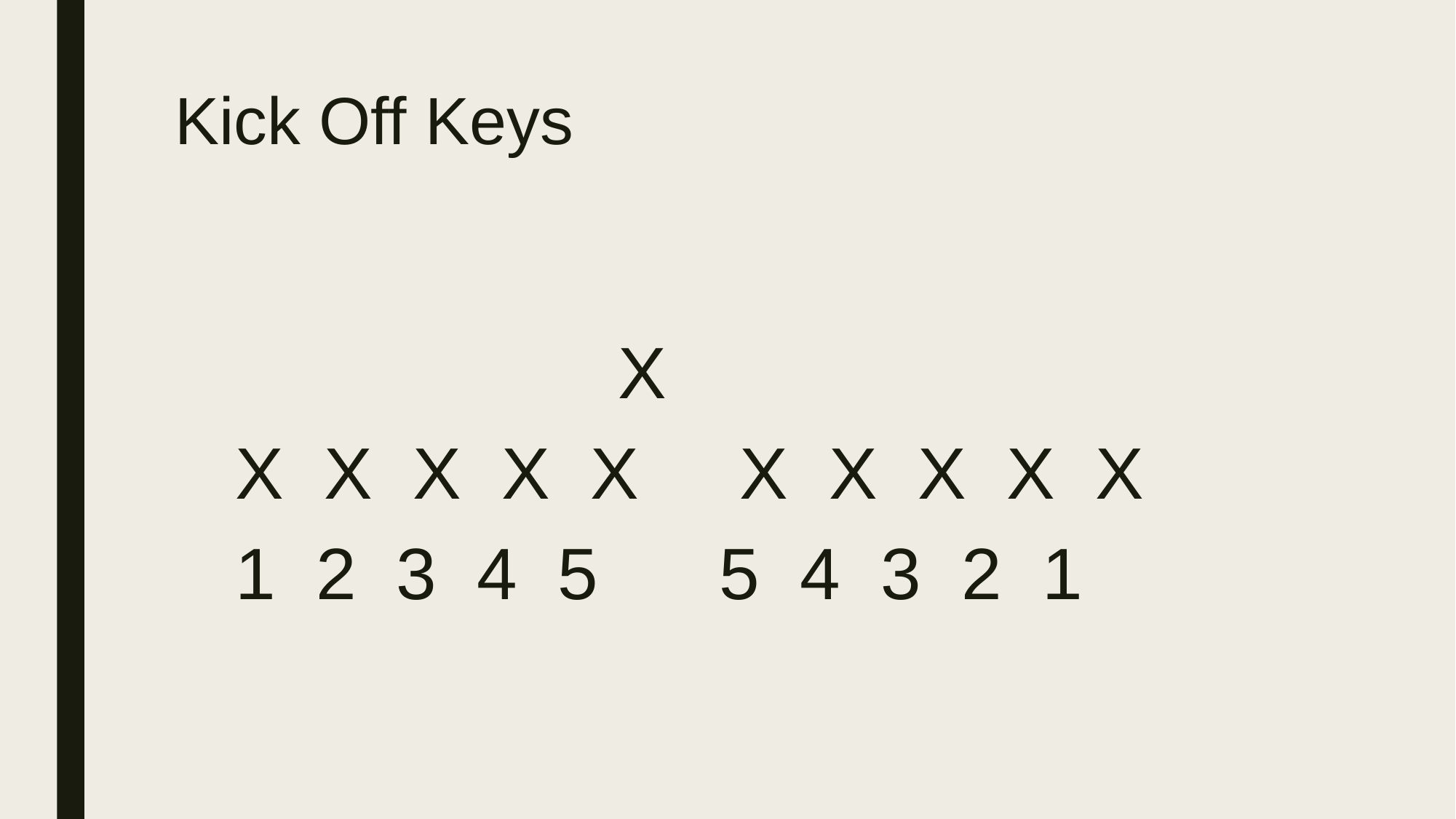

# Kick Off Keys

                                                     X
   X  X  X  X  X     X  X  X  X  X
   1  2  3  4  5      5  4  3  2  1